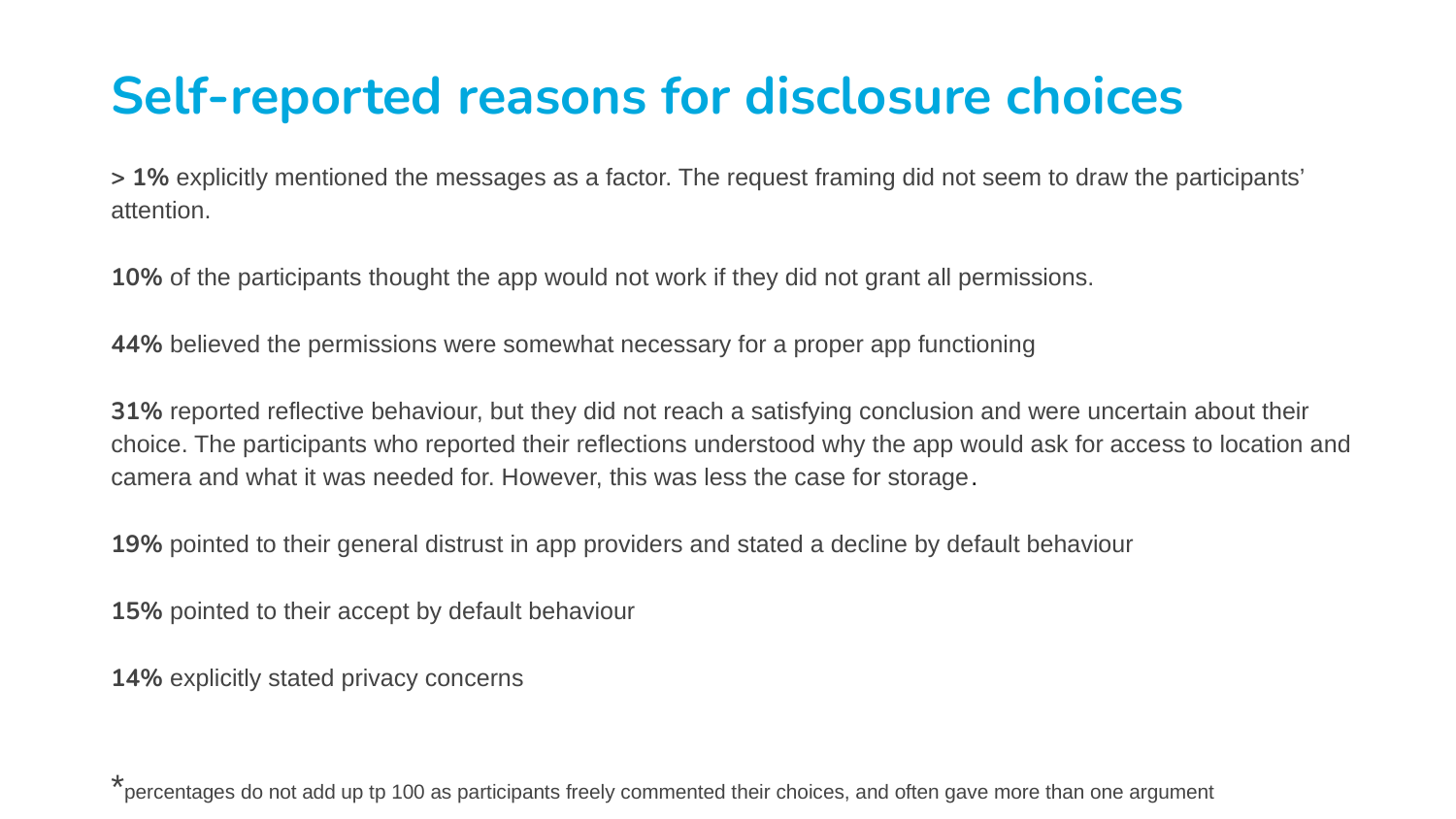

# Self-reported reasons for disclosure choices
> 1% explicitly mentioned the messages as a factor. The request framing did not seem to draw the participants’ attention.

10% of the participants thought the app would not work if they did not grant all permissions.

44% believed the permissions were somewhat necessary for a proper app functioning

31% reported reflective behaviour, but they did not reach a satisfying conclusion and were uncertain about their choice. The participants who reported their reflections understood why the app would ask for access to location and camera and what it was needed for. However, this was less the case for storage.

19% pointed to their general distrust in app providers and stated a decline by default behaviour

15% pointed to their accept by default behaviour

14% explicitly stated privacy concerns

*percentages do not add up tp 100 as participants freely commented their choices, and often gave more than one argument